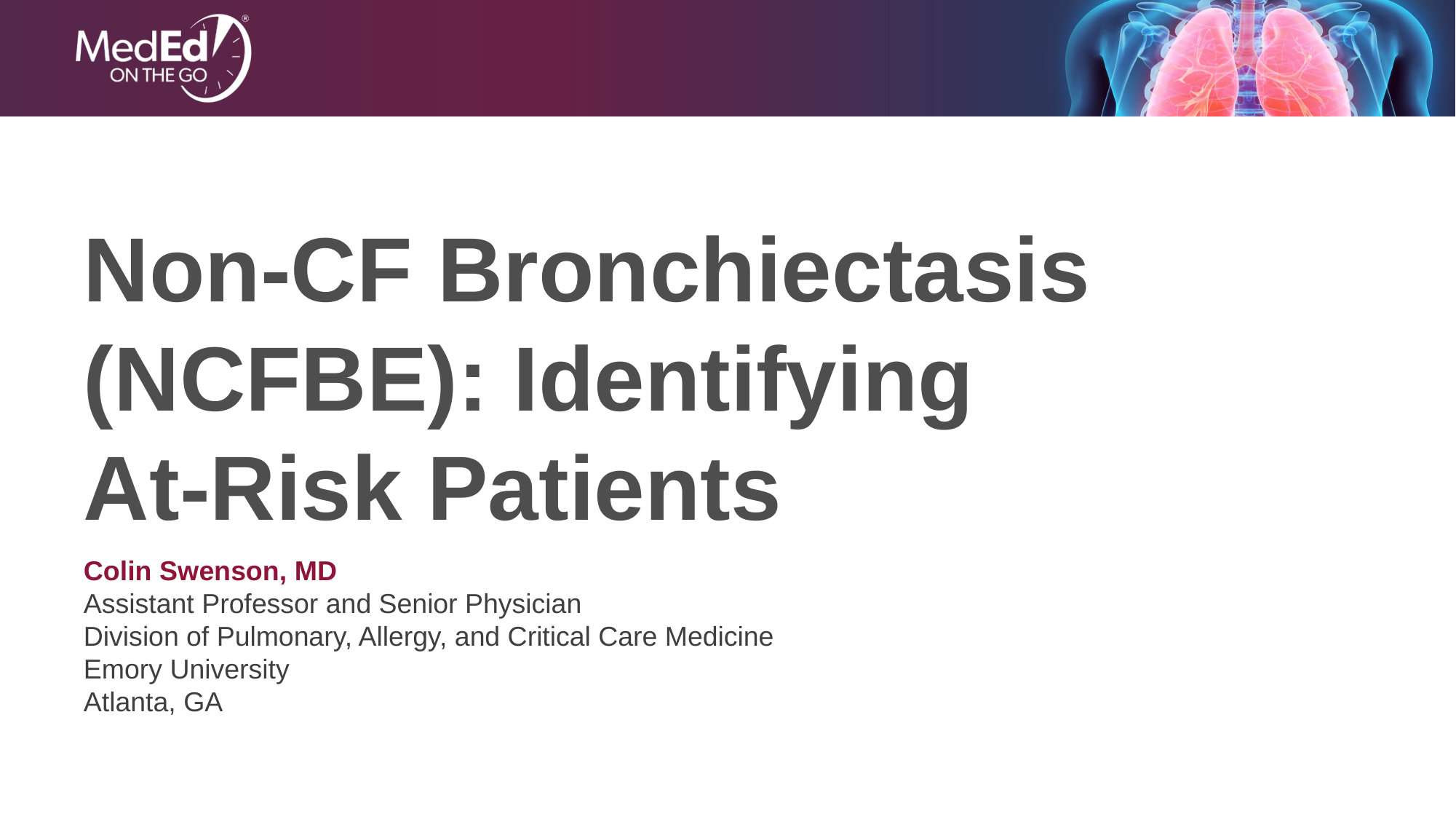

# Non-CF Bronchiectasis (NCFBE): Identifying At-Risk Patients
Colin Swenson, MD
Assistant Professor and Senior Physician
Division of Pulmonary, Allergy, and Critical Care Medicine
Emory University
Atlanta, GA